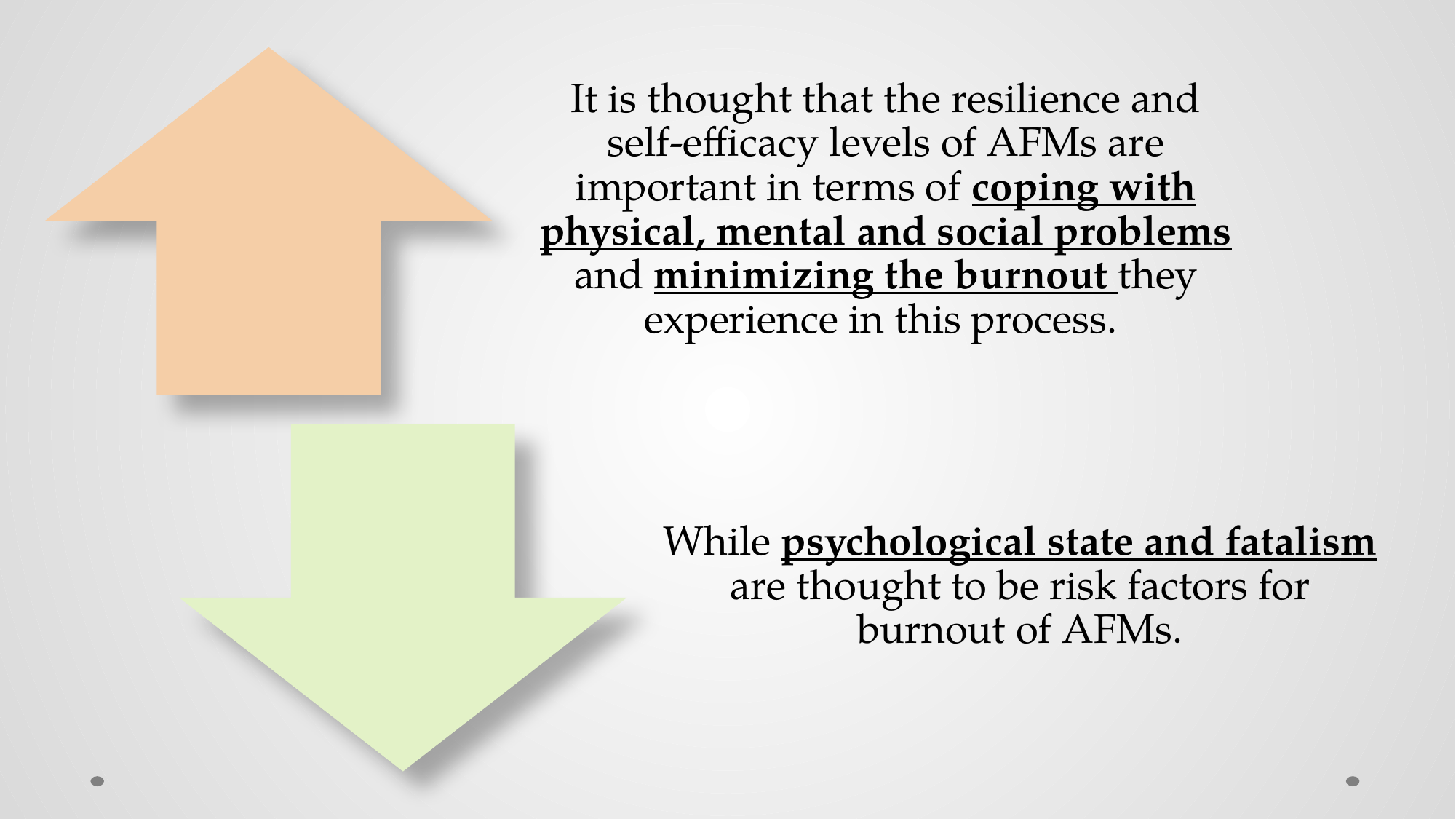

It is thought that the resilience and self-efficacy levels of AFMs are important in terms of coping with physical, mental and social problems and minimizing the burnout they experience in this process.
While psychological state and fatalism are thought to be risk factors for burnout of AFMs.